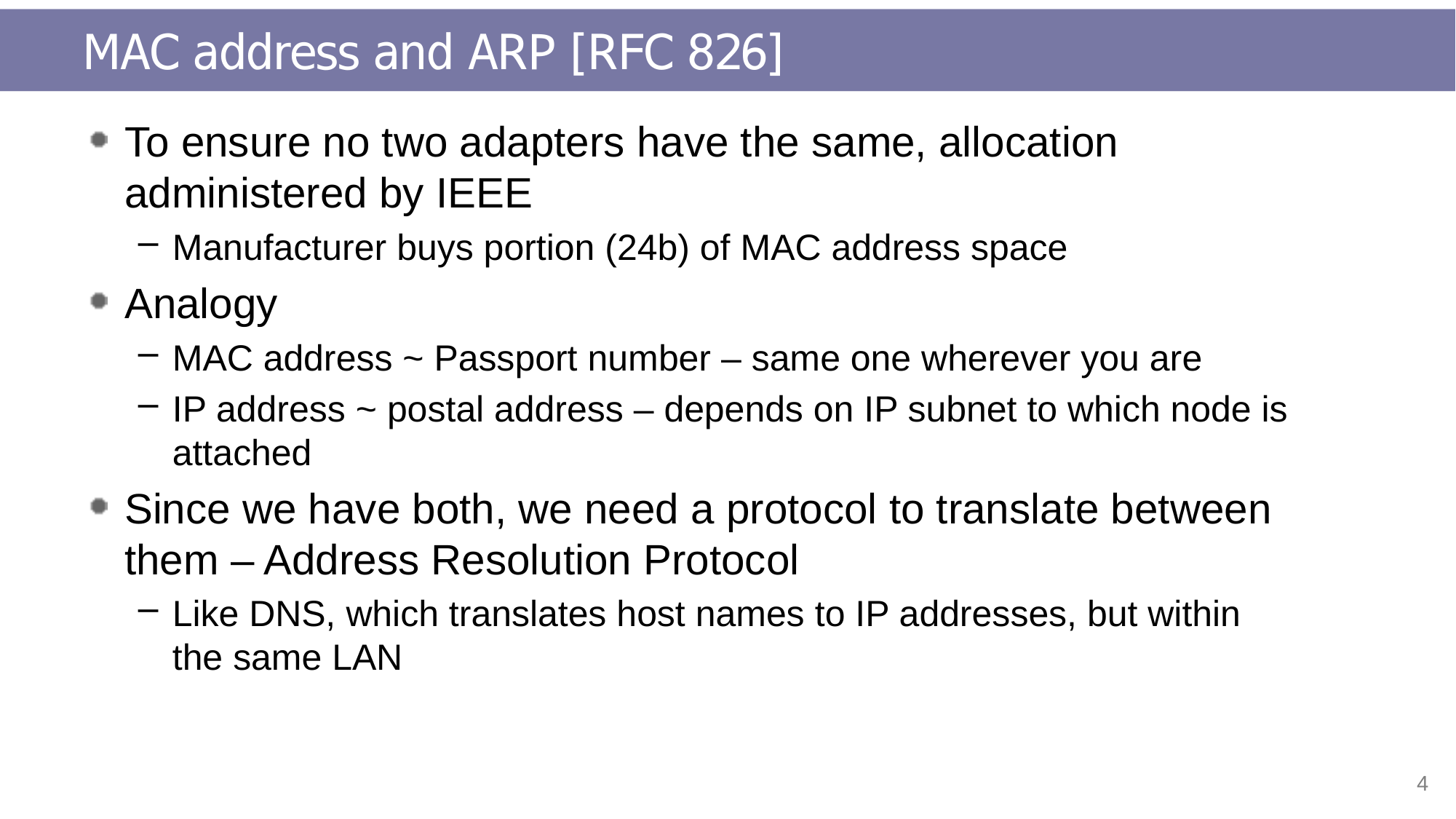

# MAC address and ARP [RFC 826]
To ensure no two adapters have the same, allocation administered by IEEE
Manufacturer buys portion (24b) of MAC address space
Analogy
MAC address ~ Passport number – same one wherever you are
IP address ~ postal address – depends on IP subnet to which node is attached
Since we have both, we need a protocol to translate between them – Address Resolution Protocol
Like DNS, which translates host names to IP addresses, but within
the same LAN

4